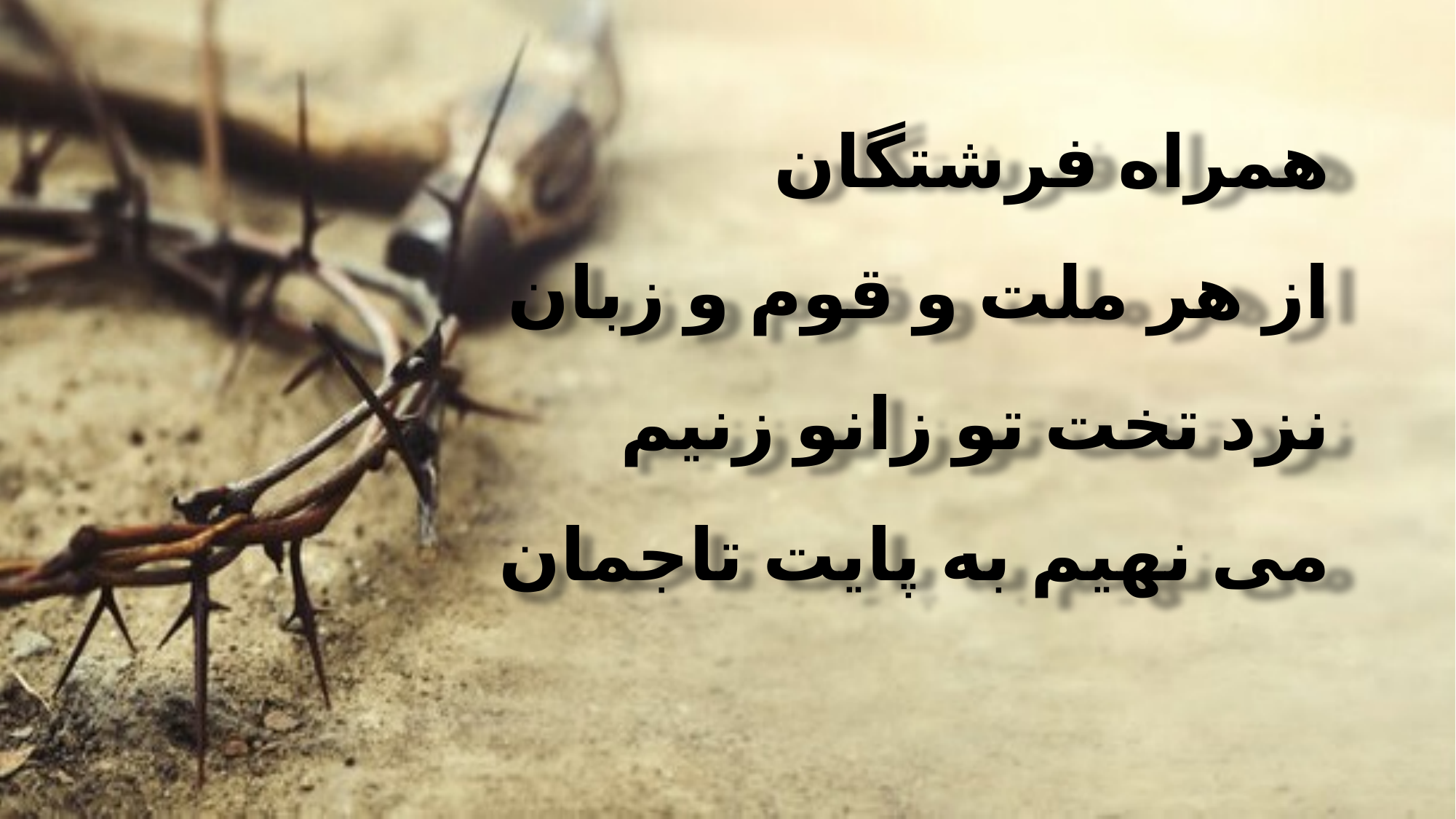

همراه فرشتگان
      از هر ملت و قوم و زبان
      نزد تخت تو زانو زنیم
      می نهیم به پایت تاجمان